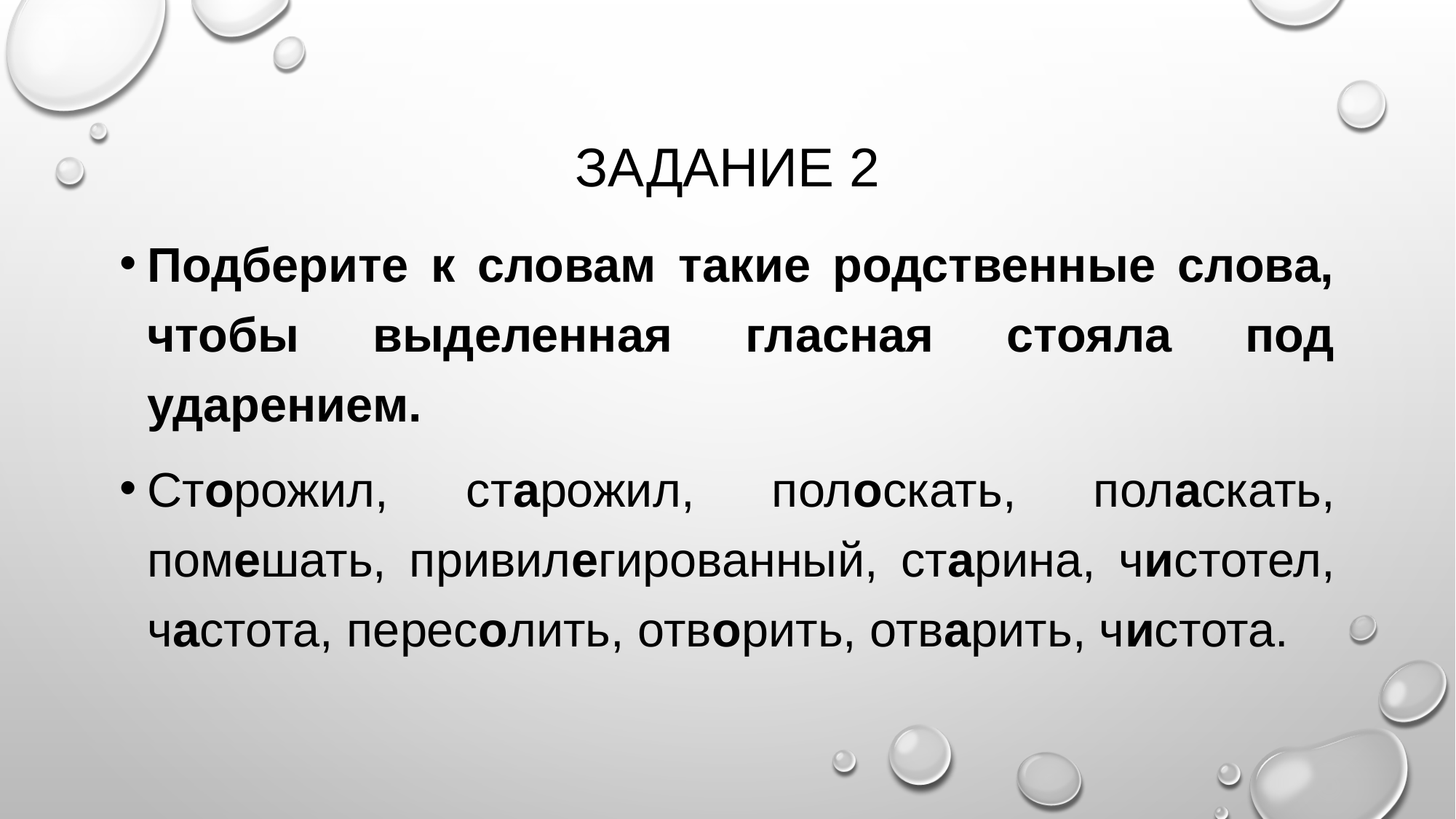

# Задание 2
Подберите к словам такие родственные слова, чтобы выделенная гласная стояла под ударением.
Сторожил, старожил, полоскать, поласкать, помешать, привилегированный, старина, чистотел, частота, пересолить, отворить, отварить, чистота.